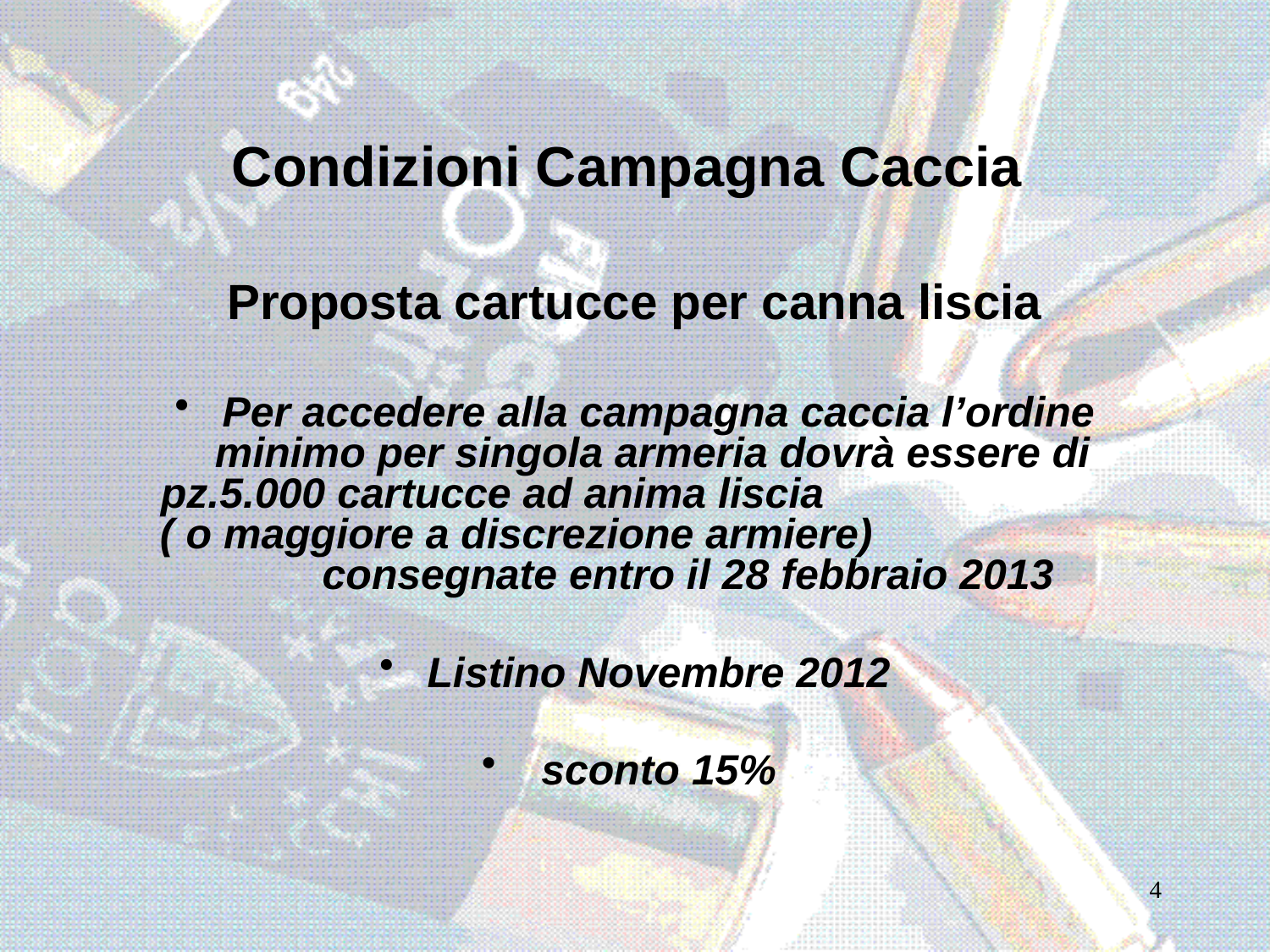

# Condizioni Campagna Caccia
Proposta cartucce per canna liscia

Per accedere alla campagna caccia l’ordine minimo per singola armeria dovrà essere di  pz.5.000 cartucce ad anima liscia                             ( o maggiore a discrezione armiere)                               consegnate entro il 28 febbraio 2013

Listino Novembre 2012

 sconto 15%

4